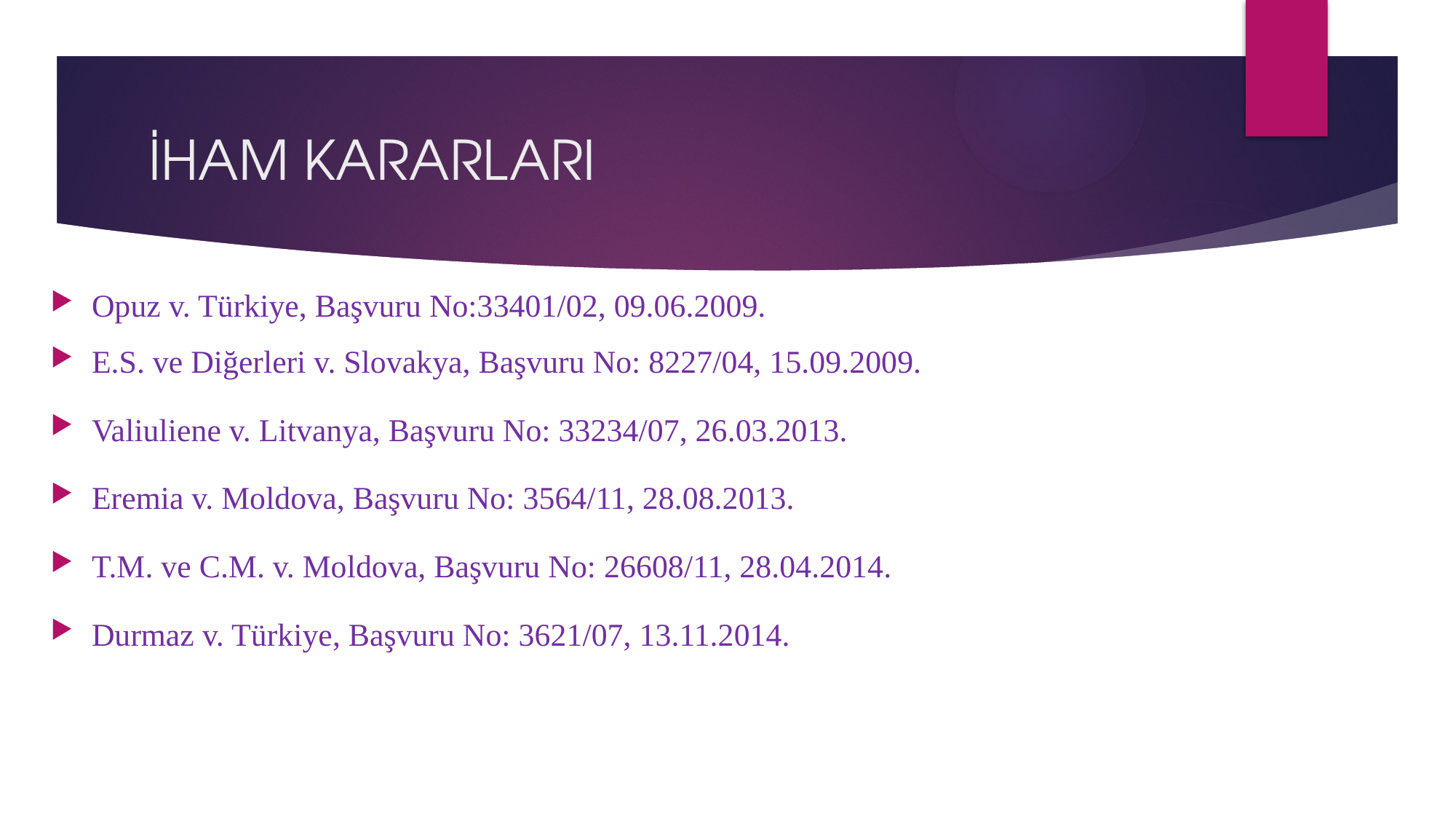

# İHAM KARARLARI

Opuz v. Türkiye, Başvuru No:33401/02, 09.06.2009.
E.S. ve Diğerleri v. Slovakya, Başvuru No: 8227/04, 15.09.2009.
Valiuliene v. Litvanya, Başvuru No: 33234/07, 26.03.2013.
Eremia v. Moldova, Başvuru No: 3564/11, 28.08.2013.
T.M. ve C.M. v. Moldova, Başvuru No: 26608/11, 28.04.2014.
Durmaz v. Türkiye, Başvuru No: 3621/07, 13.11.2014.